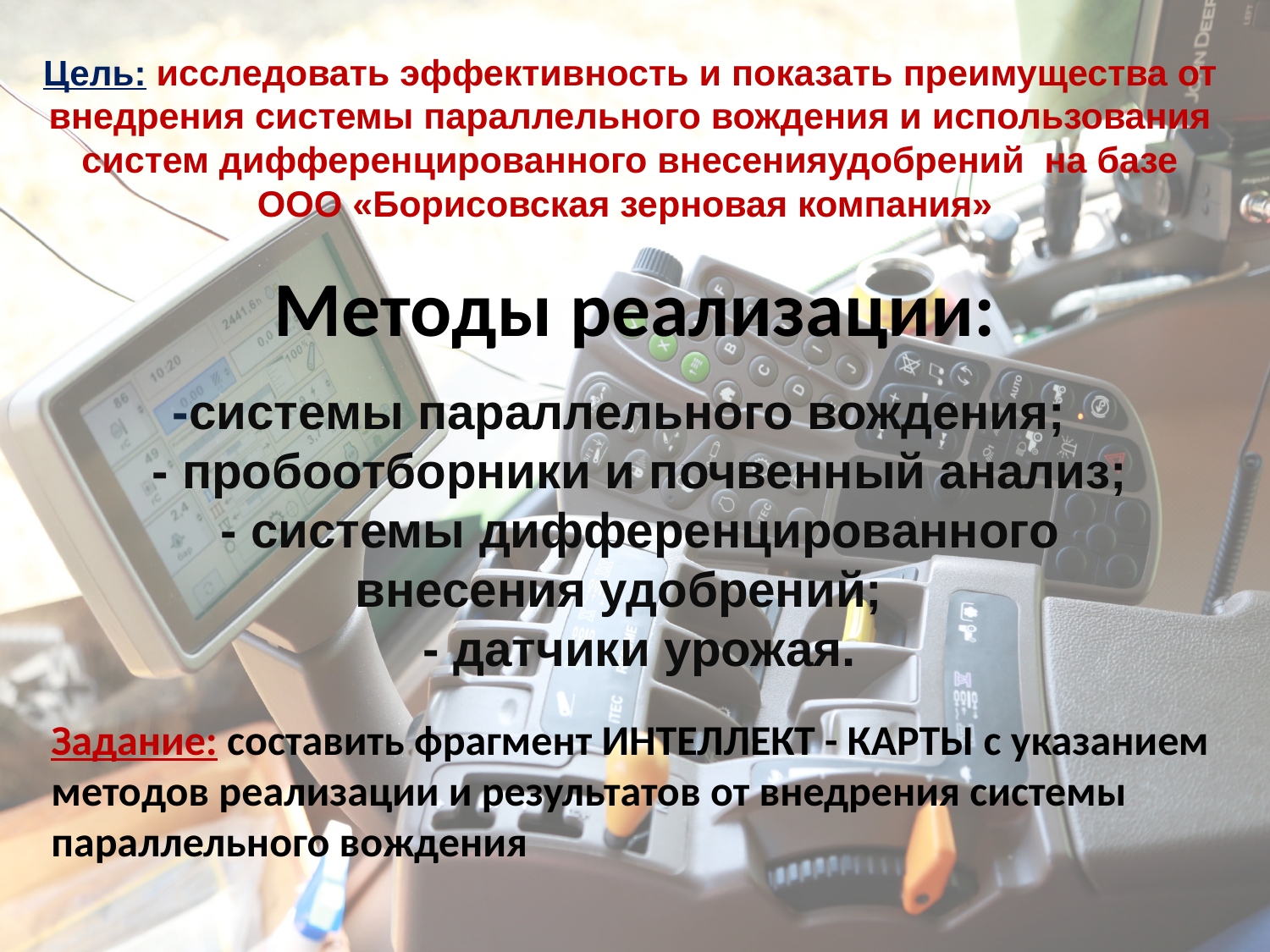

Цель: исследовать эффективность и показать преимущества от внедрения системы параллельного вождения и использования систем дифференцированного внесенияудобрений  на базе ООО «Борисовская зерновая компания»
Методы реализации:

# -системы параллельного вождения; - пробоотборники и почвенный анализ; - системы дифференцированного внесения удобрений; - датчики урожая.

Задание: составить фрагмент ИНТЕЛЛЕКТ - КАРТЫ с указанием методов реализации и результатов от внедрения системы параллельного вождения